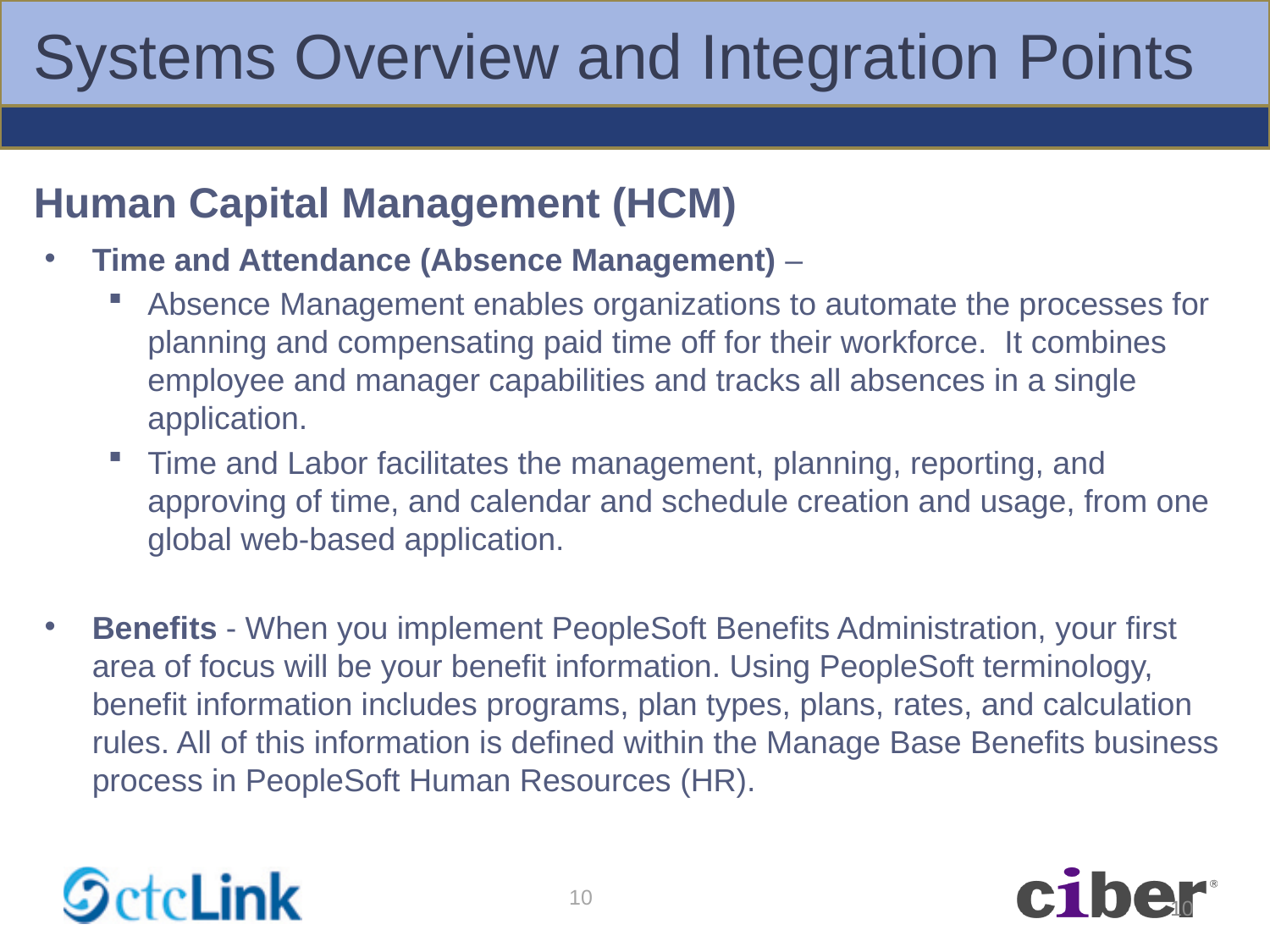

# Systems Overview and Integration Points
Human Capital Management (HCM)
Time and Attendance (Absence Management) –
Absence Management enables organizations to automate the processes for planning and compensating paid time off for their workforce.  It combines employee and manager capabilities and tracks all absences in a single application.
Time and Labor facilitates the management, planning, reporting, and approving of time, and calendar and schedule creation and usage, from one global web-based application.

Benefits - When you implement PeopleSoft Benefits Administration, your first area of focus will be your benefit information. Using PeopleSoft terminology, benefit information includes programs, plan types, plans, rates, and calculation rules. All of this information is defined within the Manage Base Benefits business process in PeopleSoft Human Resources (HR).
10
10